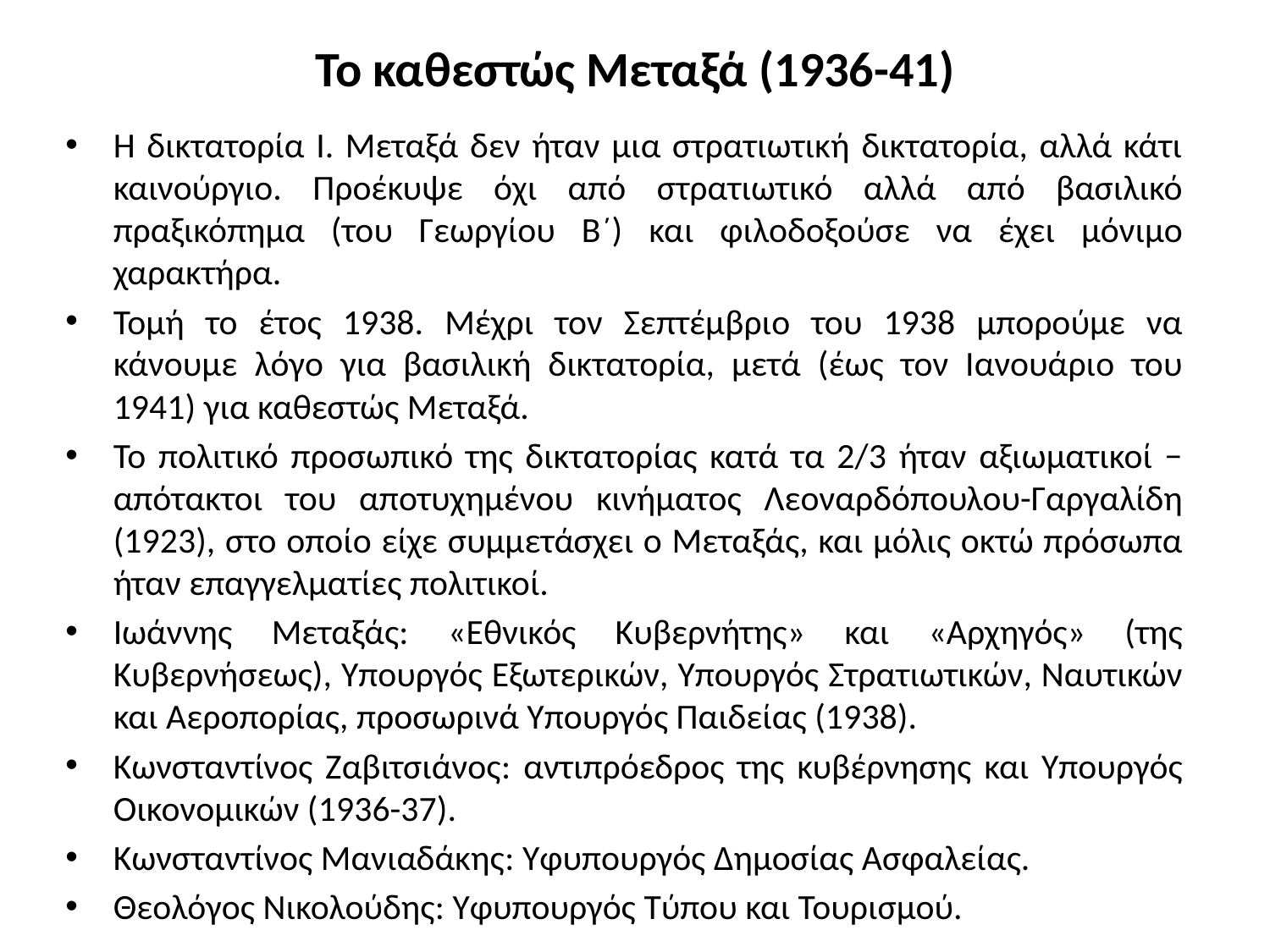

# Το καθεστώς Μεταξά (1936-41)
Η δικτατορία Ι. Μεταξά δεν ήταν μια στρατιωτική δικτατορία, αλλά κάτι καινούργιο. Προέκυψε όχι από στρατιωτικό αλλά από βασιλικό πραξικόπημα (του Γεωργίου Β´) και φιλοδοξούσε να έχει μόνιμο χαρακτήρα.
Τομή το έτος 1938. Μέχρι τον Σεπτέμβριο του 1938 μπορούμε να κάνουμε λόγο για βασιλική δικτατορία, μετά (έως τον Ιανουάριο του 1941) για καθεστώς Μεταξά.
Το πολιτικό προσωπικό της δικτατορίας κατά τα 2/3 ήταν αξιωματικοί − απότακτοι του αποτυχημένου κινήματος Λεοναρδόπουλου-Γαργαλίδη (1923), στο οποίο είχε συμμετάσχει ο Μεταξάς, και μόλις οκτώ πρόσωπα ήταν επαγγελματίες πολιτικοί.
Ιωάννης Μεταξάς: «Εθνικός Κυβερνήτης» και «Αρχηγός» (της Κυβερνήσεως), Υπουργός Εξωτερικών, Υπουργός Στρατιωτικών, Ναυτικών και Αεροπορίας, προσωρινά Υπουργός Παιδείας (1938).
Κωνσταντίνος Ζαβιτσιάνος: αντιπρόεδρος της κυβέρνησης και Υπουργός Οικονομικών (1936-37).
Κωνσταντίνος Μανιαδάκης: Υφυπουργός Δημοσίας Ασφαλείας.
Θεολόγος Νικολούδης: Υφυπουργός Τύπου και Τουρισμού.